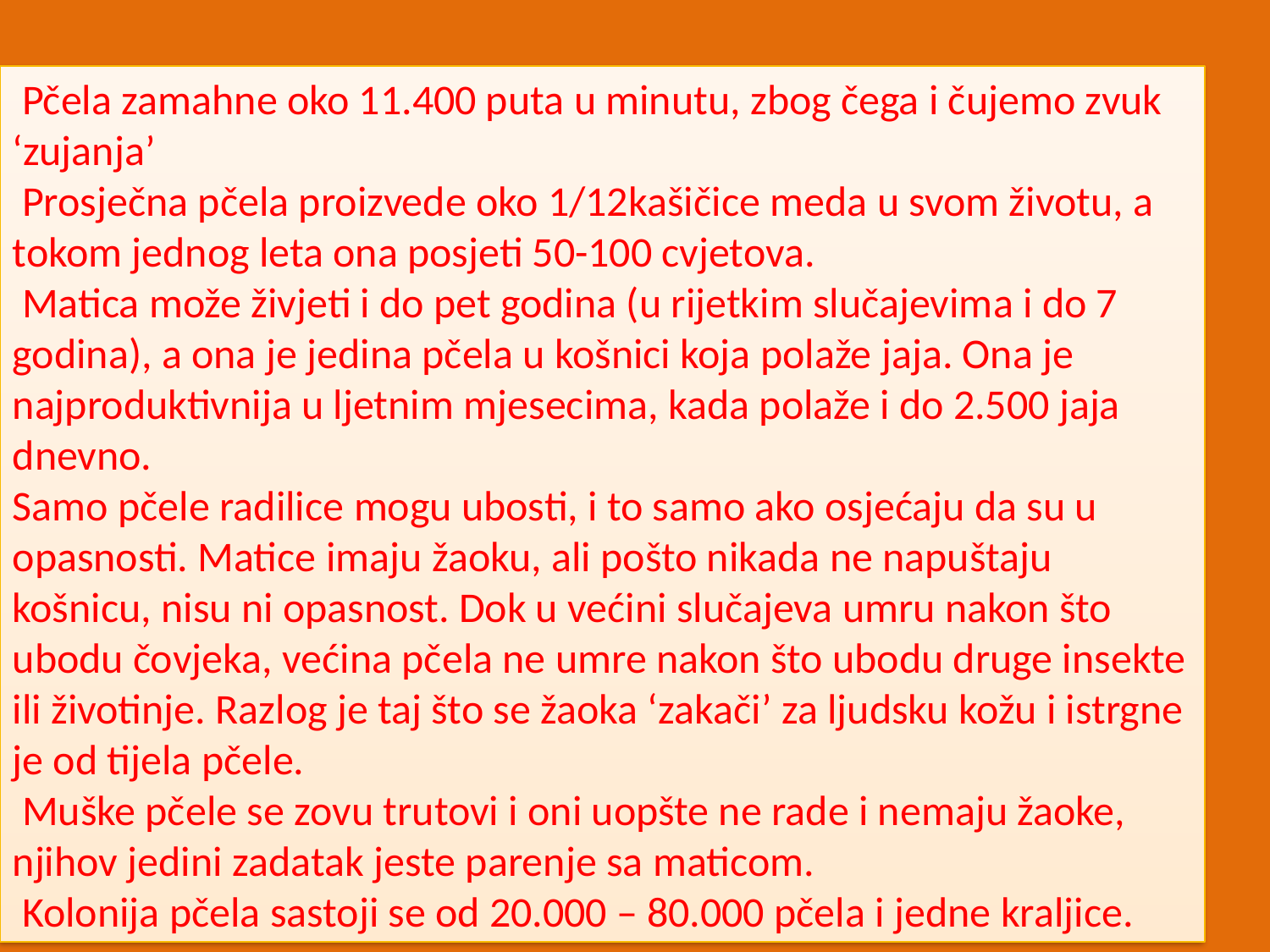

Pčela zamahne oko 11.400 puta u minutu, zbog čega i čujemo zvuk ‘zujanja’
 Prosječna pčela proizvede oko 1/12kašičice meda u svom životu, a tokom jednog leta ona posjeti 50-100 cvjetova.
 Matica može živjeti i do pet godina (u rijetkim slučajevima i do 7 godina), a ona je jedina pčela u košnici koja polaže jaja. Ona je najproduktivnija u ljetnim mjesecima, kada polaže i do 2.500 jaja dnevno.
Samo pčele radilice mogu ubosti, i to samo ako osjećaju da su u opasnosti. Matice imaju žaoku, ali pošto nikada ne napuštaju košnicu, nisu ni opasnost. Dok u većini slučajeva umru nakon što ubodu čovjeka, većina pčela ne umre nakon što ubodu druge insekte ili životinje. Razlog je taj što se žaoka ‘zakači’ za ljudsku kožu i istrgne je od tijela pčele.
 Muške pčele se zovu trutovi i oni uopšte ne rade i nemaju žaoke, njihov jedini zadatak jeste parenje sa maticom.
 Kolonija pčela sastoji se od 20.000 – 80.000 pčela i jedne kraljice.
Autor: Ivana Milić OŠ Milan Vukotić Golubovci